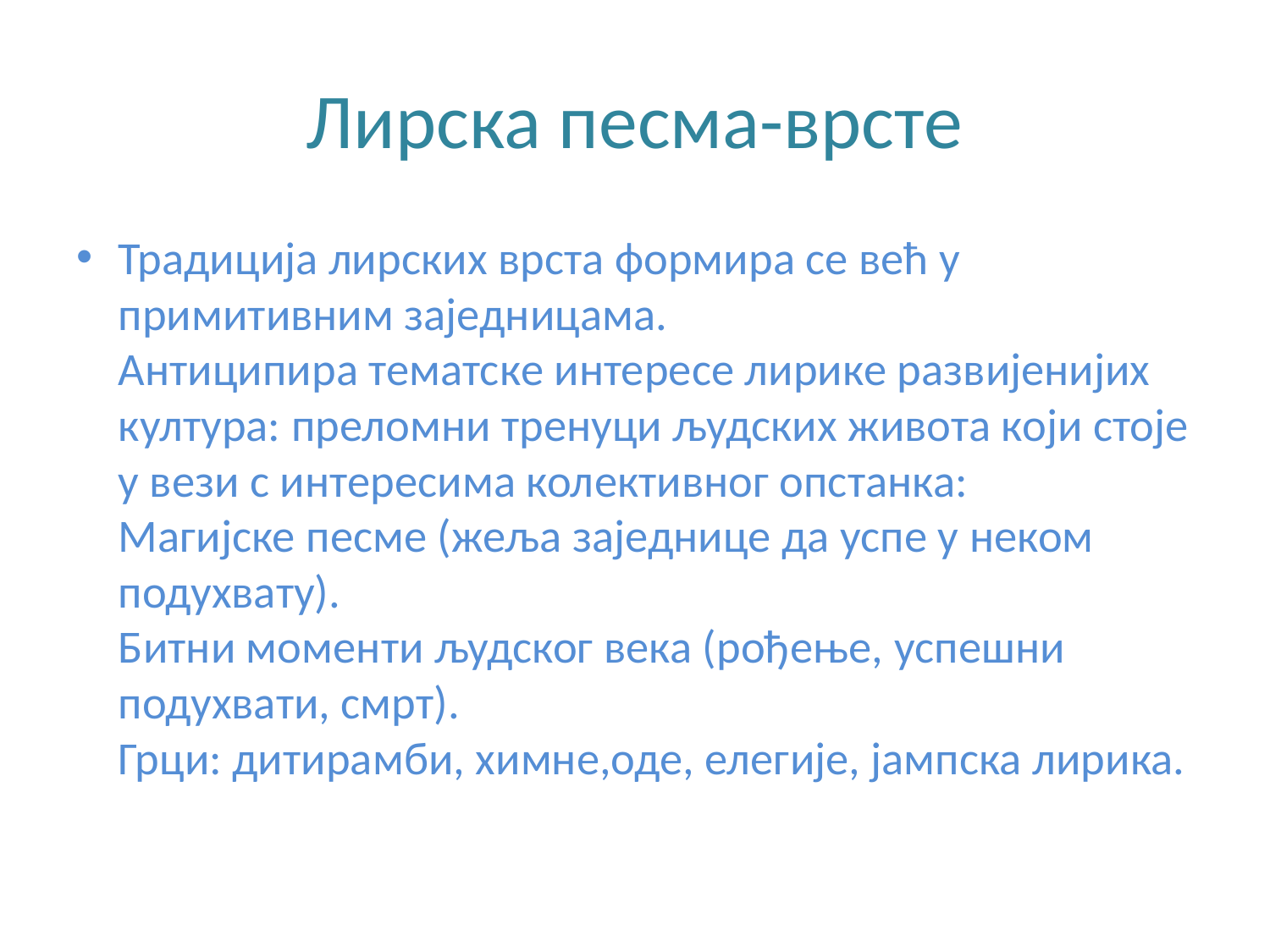

# Лирска песма-врсте
Традиција лирских врста формира се већ у примитивним заједницама.
Антиципира тематске интересе лирике развијенијих култура: преломни тренуци људских живота који стоје у вези с интересима колективног опстанка:
Магијске песме (жеља заједнице да успе у неком подухвату).
Битни моменти људског века (рођење, успешни подухвати, смрт).
Грци: дитирамби, химне,оде, елегије, јампска лирика.